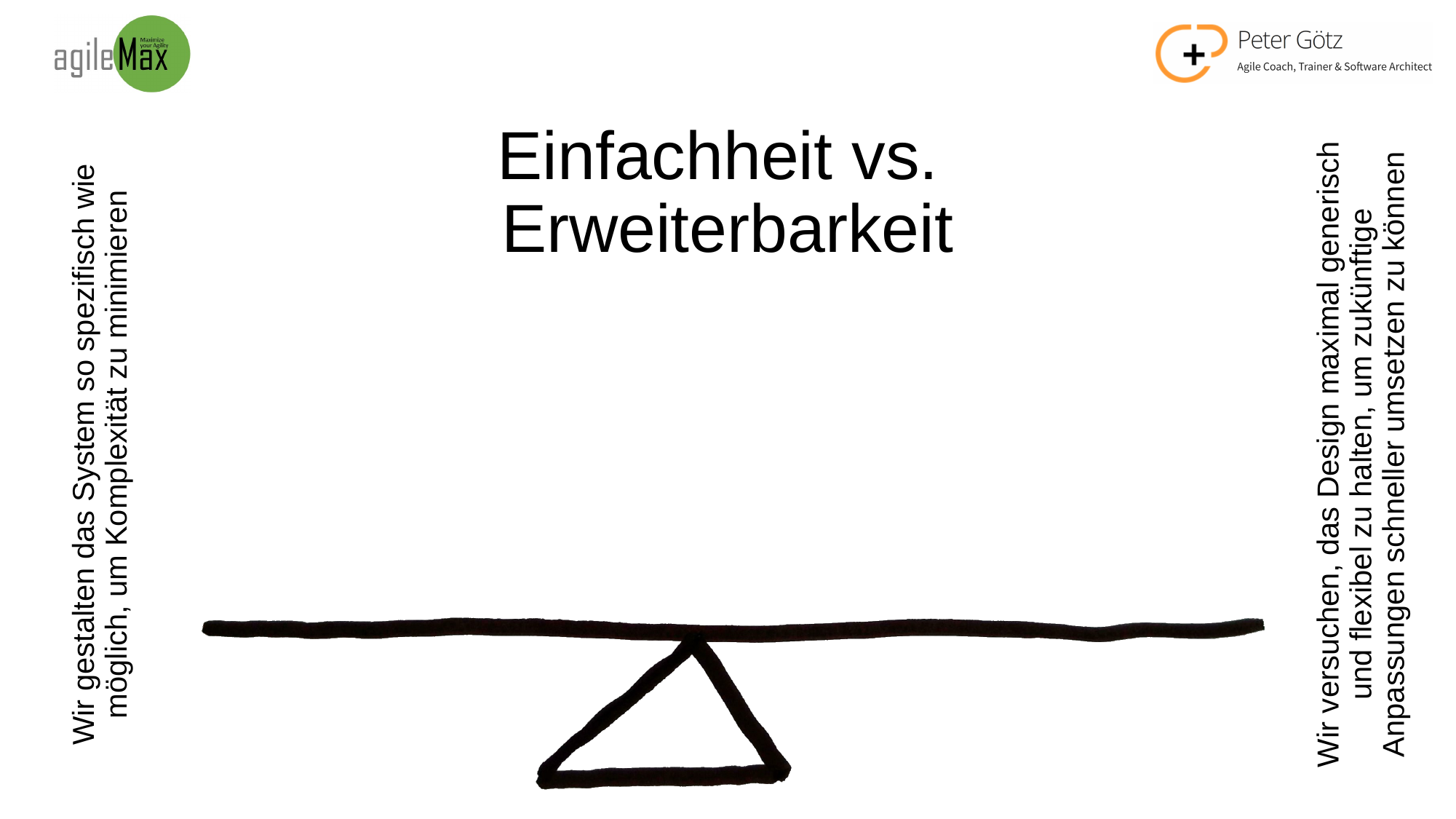

# Einfachheit vs. Erweiterbarkeit
Wir versuchen, das Design maximal generisch und flexibel zu halten, um zukünftige Anpassungen schneller umsetzen zu können
Wir gestalten das System so spezifisch wie möglich, um Komplexität zu minimieren